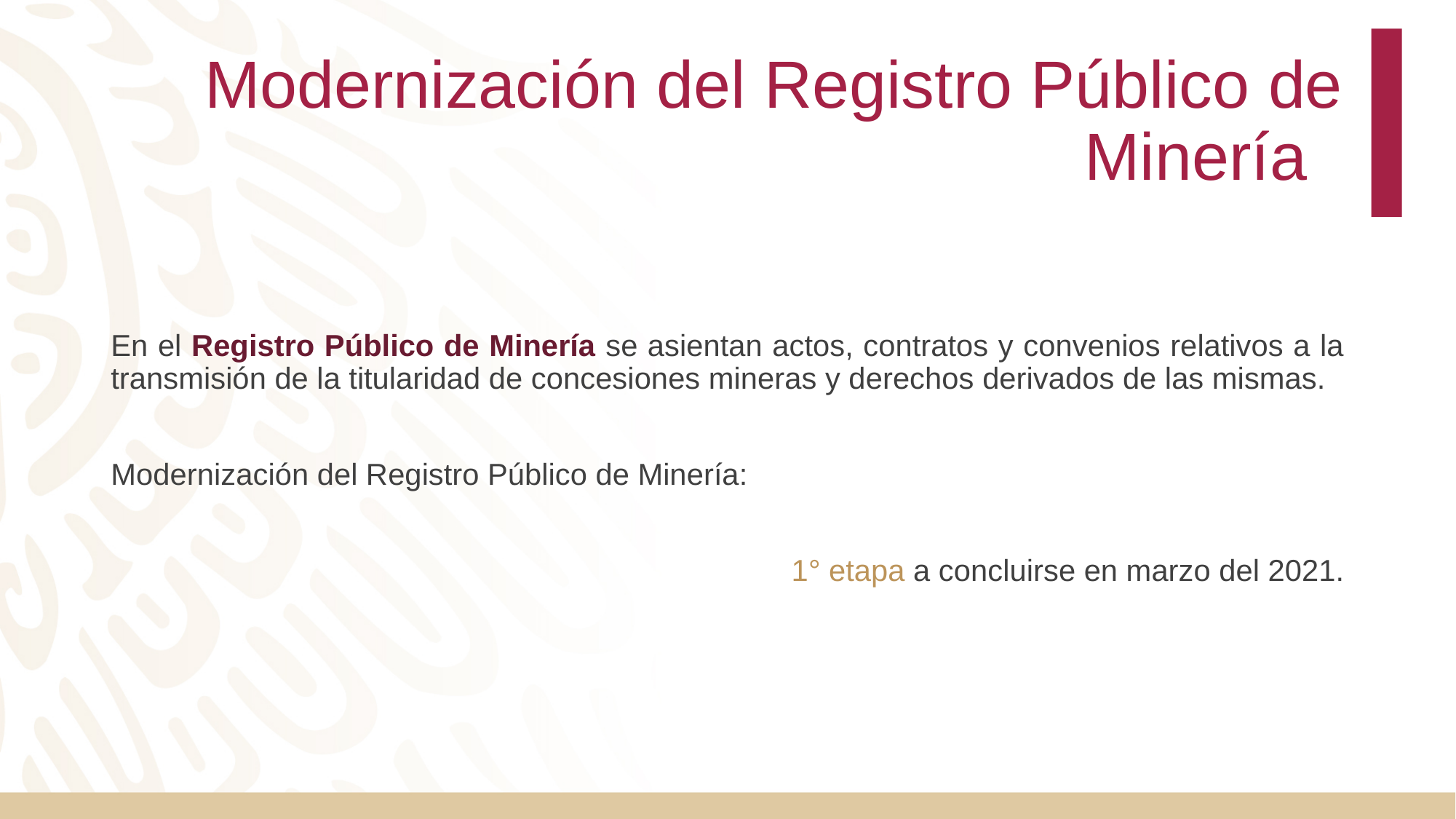

# Modernización del Registro Público de Minería

En el Registro Público de Minería se asientan actos, contratos y convenios relativos a la transmisión de la titularidad de concesiones mineras y derechos derivados de las mismas.

Modernización del Registro Público de Minería:

1° etapa a concluirse en marzo del 2021.